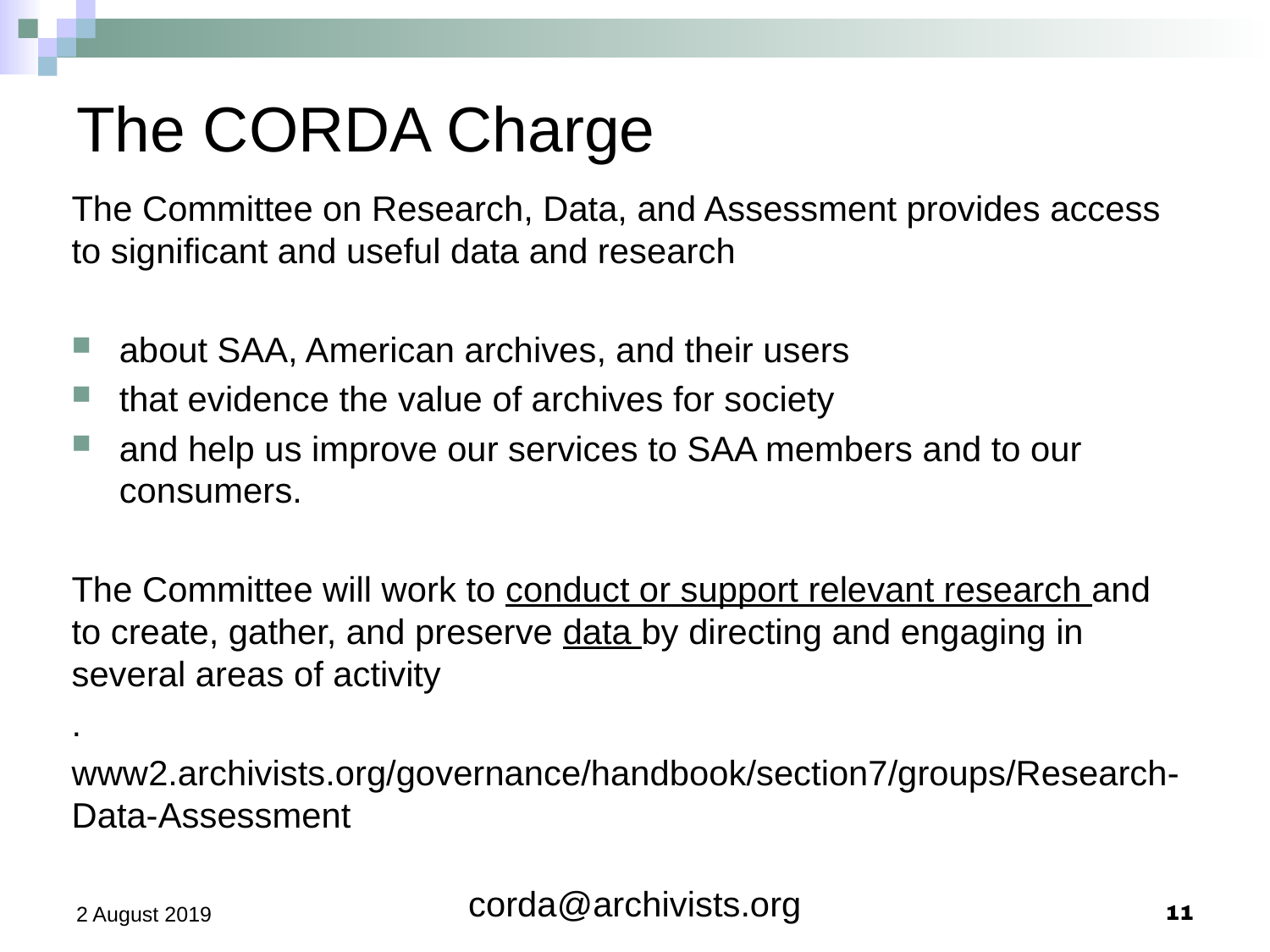

# The CORDA Charge
The Committee on Research, Data, and Assessment provides access to significant and useful data and research

about SAA, American archives, and their users
that evidence the value of archives for society
and help us improve our services to SAA members and to our consumers.

The Committee will work to conduct or support relevant research and to create, gather, and preserve data by directing and engaging in several areas of activity
.
www2.archivists.org/governance/handbook/section7/groups/Research-Data-Assessment

2 August 2019
corda@archivists.org
11